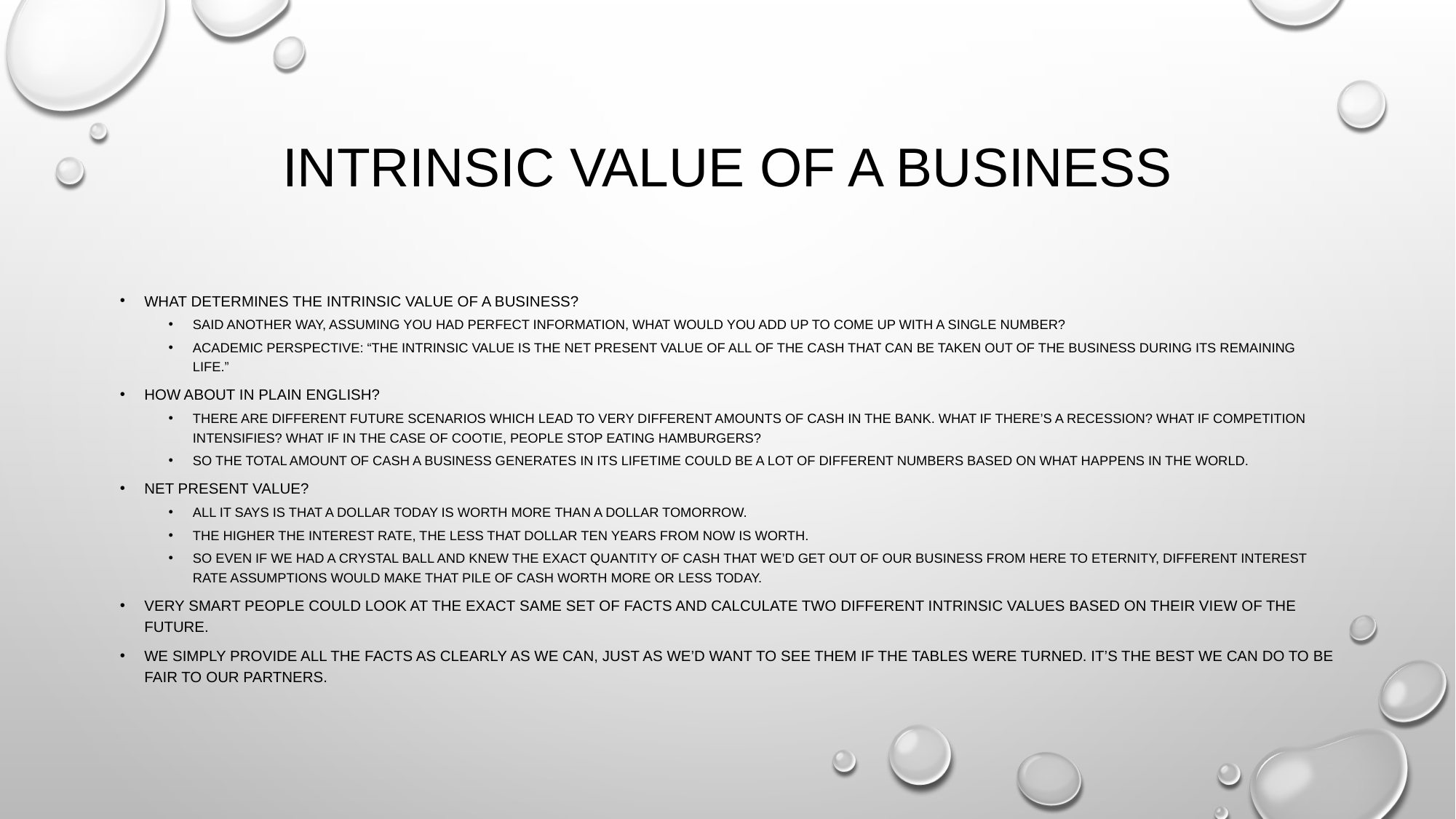

# Intrinsic Value of a business
What determines the intrinsic value of a business?
Said another way, assuming you had perfect information, what would you add up to come up with a single number?
Academic perspective: “The intrinsic value is the net present value of all of the cash that can be taken out of the business during its remaining life.”
How about in plain English?
There are different future scenarios which lead to very different amounts of cash in the bank. What if there’s a recession? What if competition intensifies? What if in the case of Cootie, people stop eating hamburgers?
So the total amount of cash a business generates in its lifetime could be a lot of different numbers based on what happens in the world.
Net Present Value?
All it says is that a dollar today is worth more than a dollar tomorrow.
The higher the interest rate, the less that dollar ten years from now is worth.
So even if we had a crystal ball and knew the exact quantity of cash that we’d get out of our business from here to eternity, different interest rate assumptions would make that pile of cash worth more or less today.
Very smart people could look at the exact same set of facts and calculate two different intrinsic values based on their view of the future.
We simply provide all the facts as clearly as we can, just as we’d want to see them if the tables were turned. It’s the best we can do to be fair to our partners.